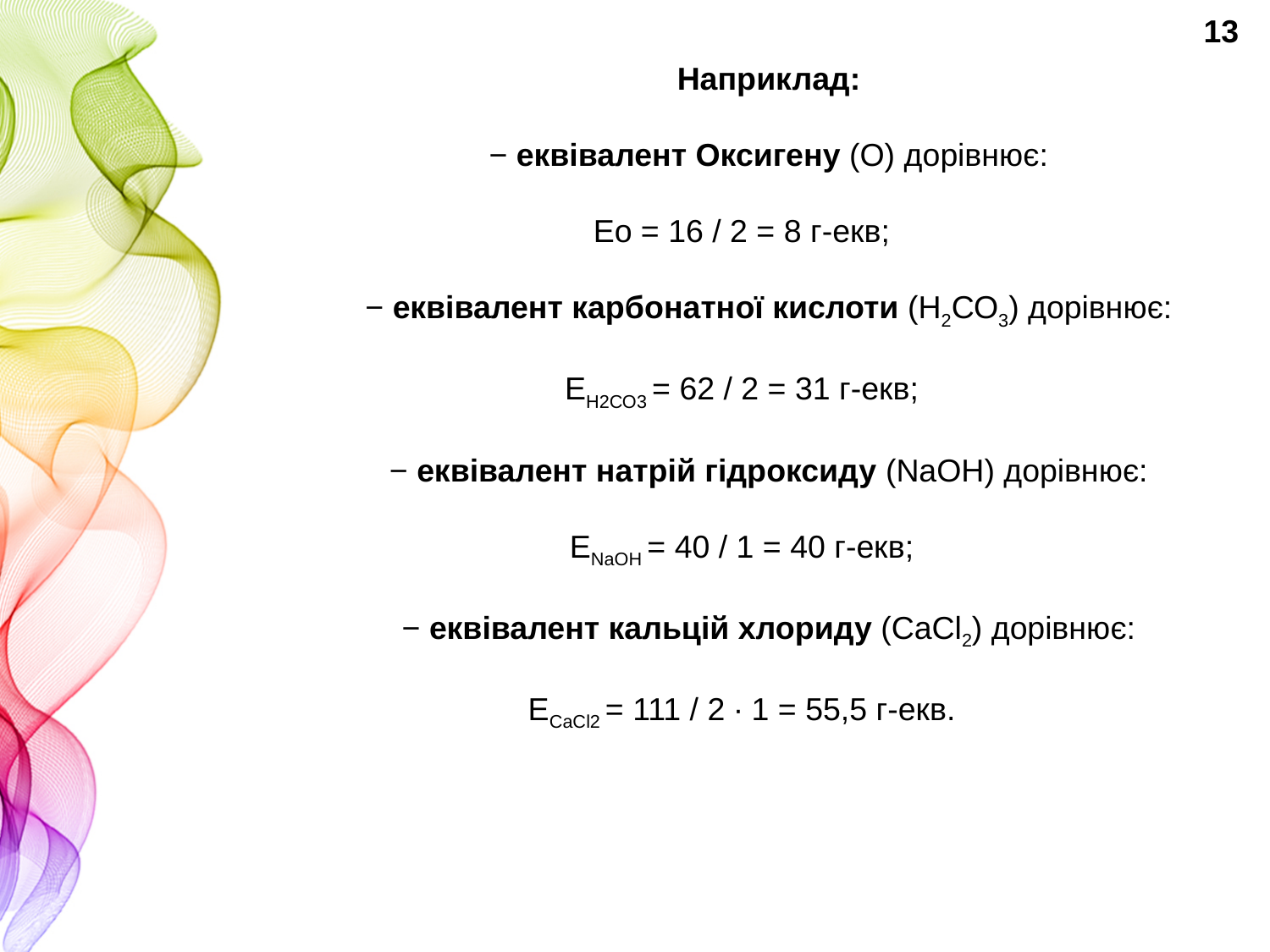

13
Наприклад:

− еквівалент Оксигену (О) дорівнює:

Ео = 16 / 2 = 8 г-екв;

− еквівалент карбонатної кислоти (Н2СО3) дорівнює:

ЕН2СО3 = 62 / 2 = 31 г-екв;

− еквівалент натрій гідроксиду (NaOH) дорівнює:

ЕNaOH = 40 / 1 = 40 г-екв;

− еквівалент кальцій хлориду (CaCl2) дорівнює:

ЕCaCl2 = 111 / 2 ∙ 1 = 55,5 г-екв.